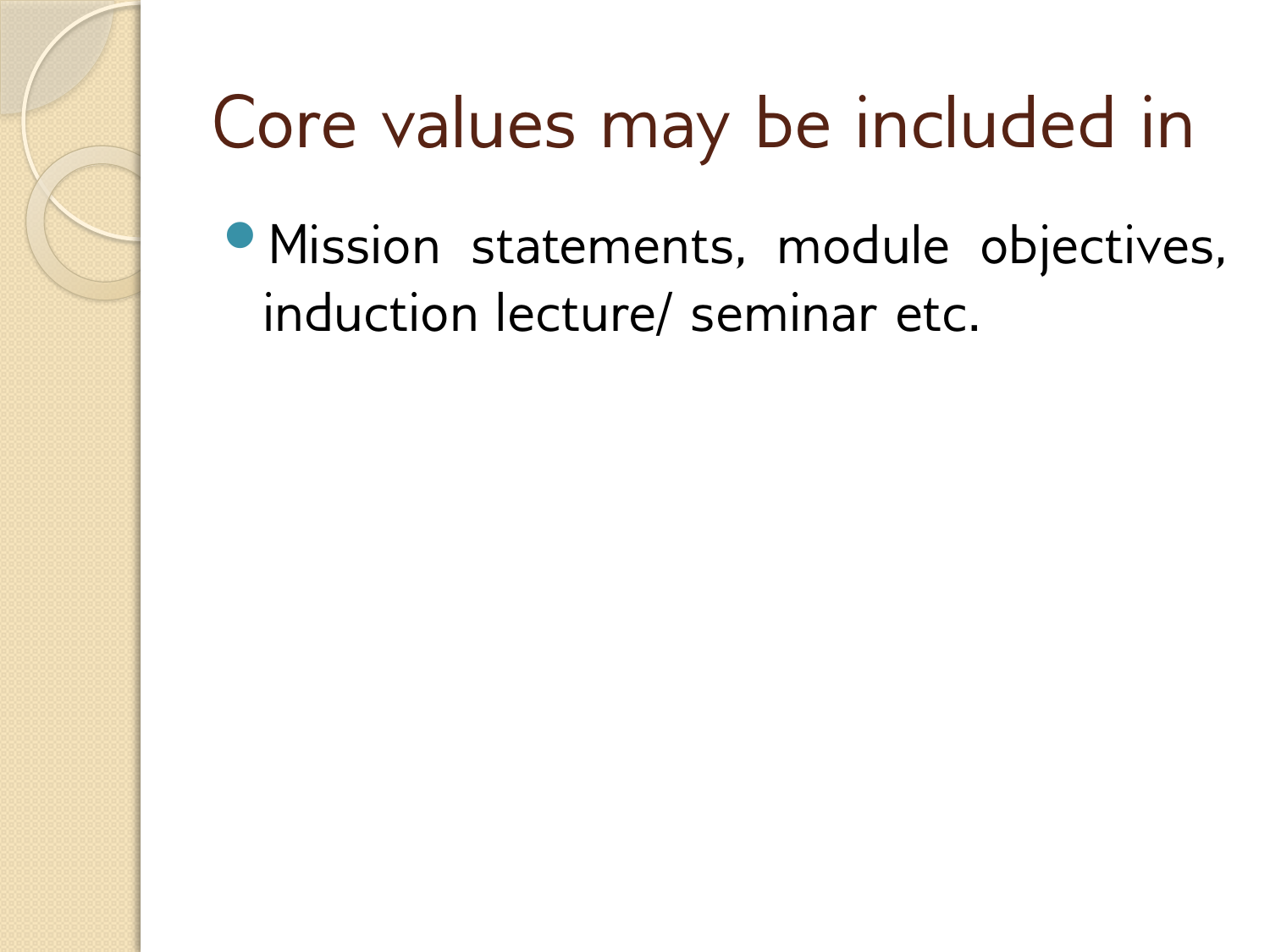

# Core values may be included in
Mission statements, module objectives, induction lecture/ seminar etc.